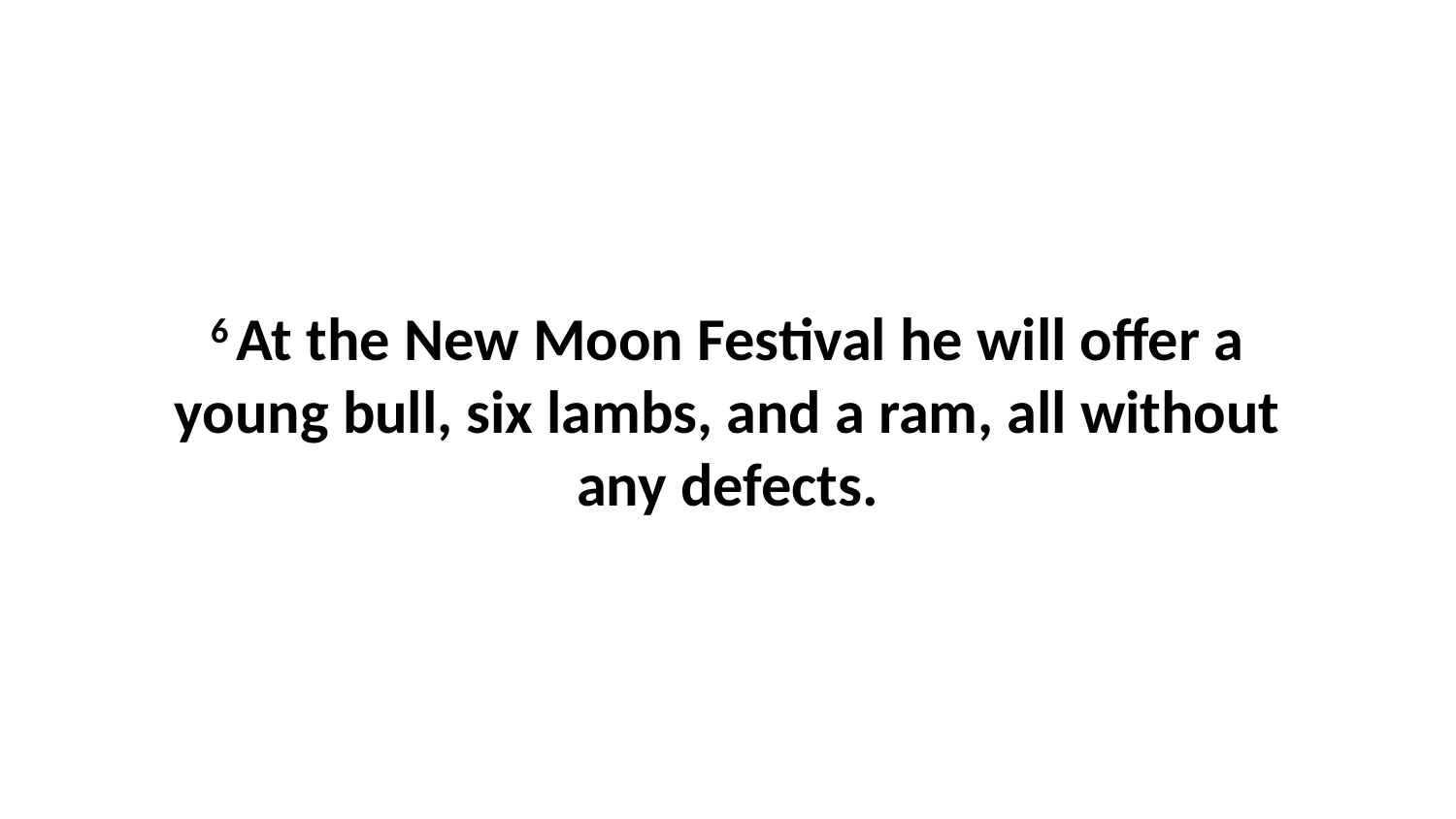

6 At the New Moon Festival he will offer a young bull, six lambs, and a ram, all without any defects.